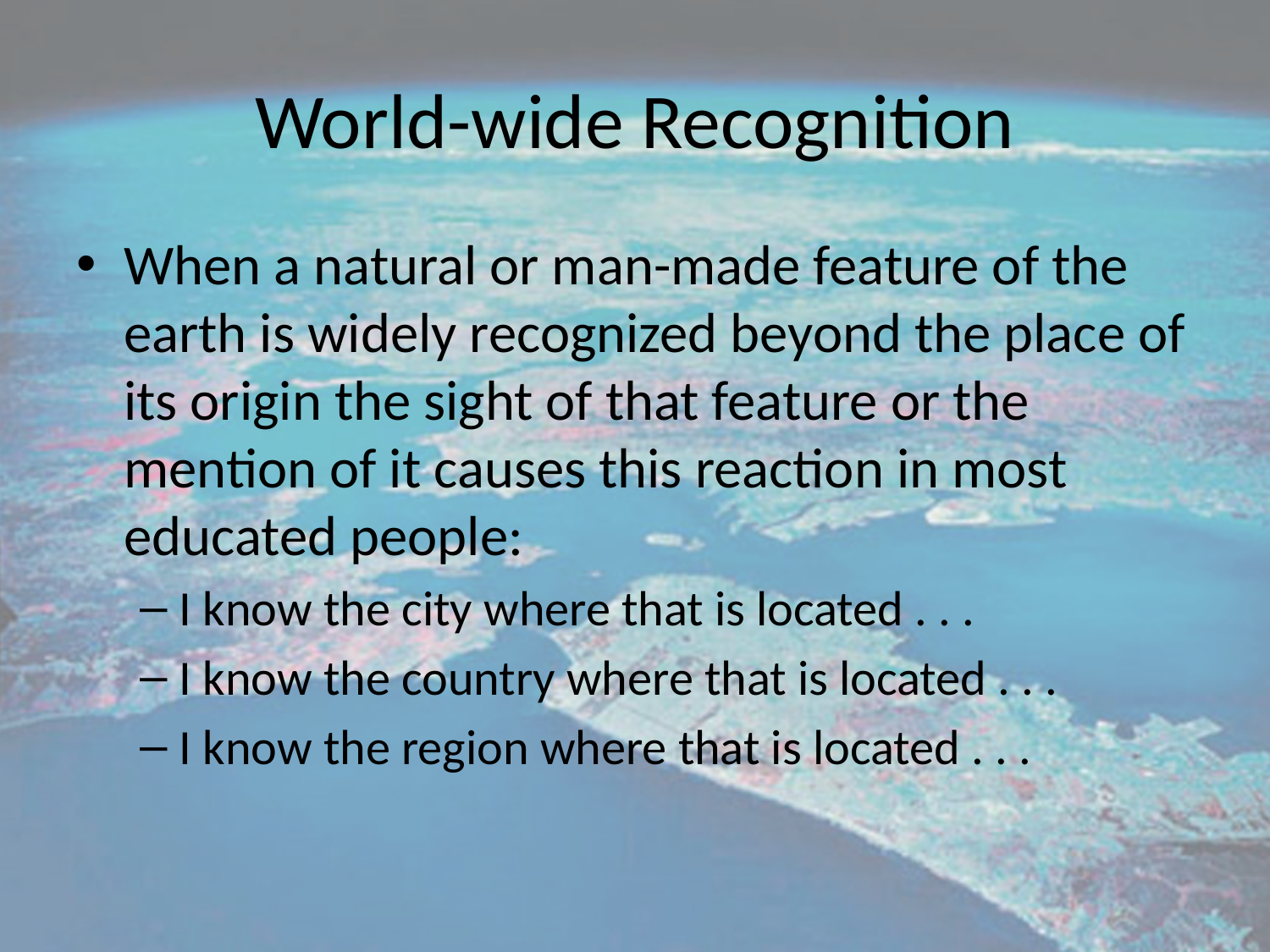

# World-wide Recognition
When a natural or man-made feature of the earth is widely recognized beyond the place of its origin the sight of that feature or the mention of it causes this reaction in most educated people:
I know the city where that is located . . .
I know the country where that is located . . .
I know the region where that is located . . .